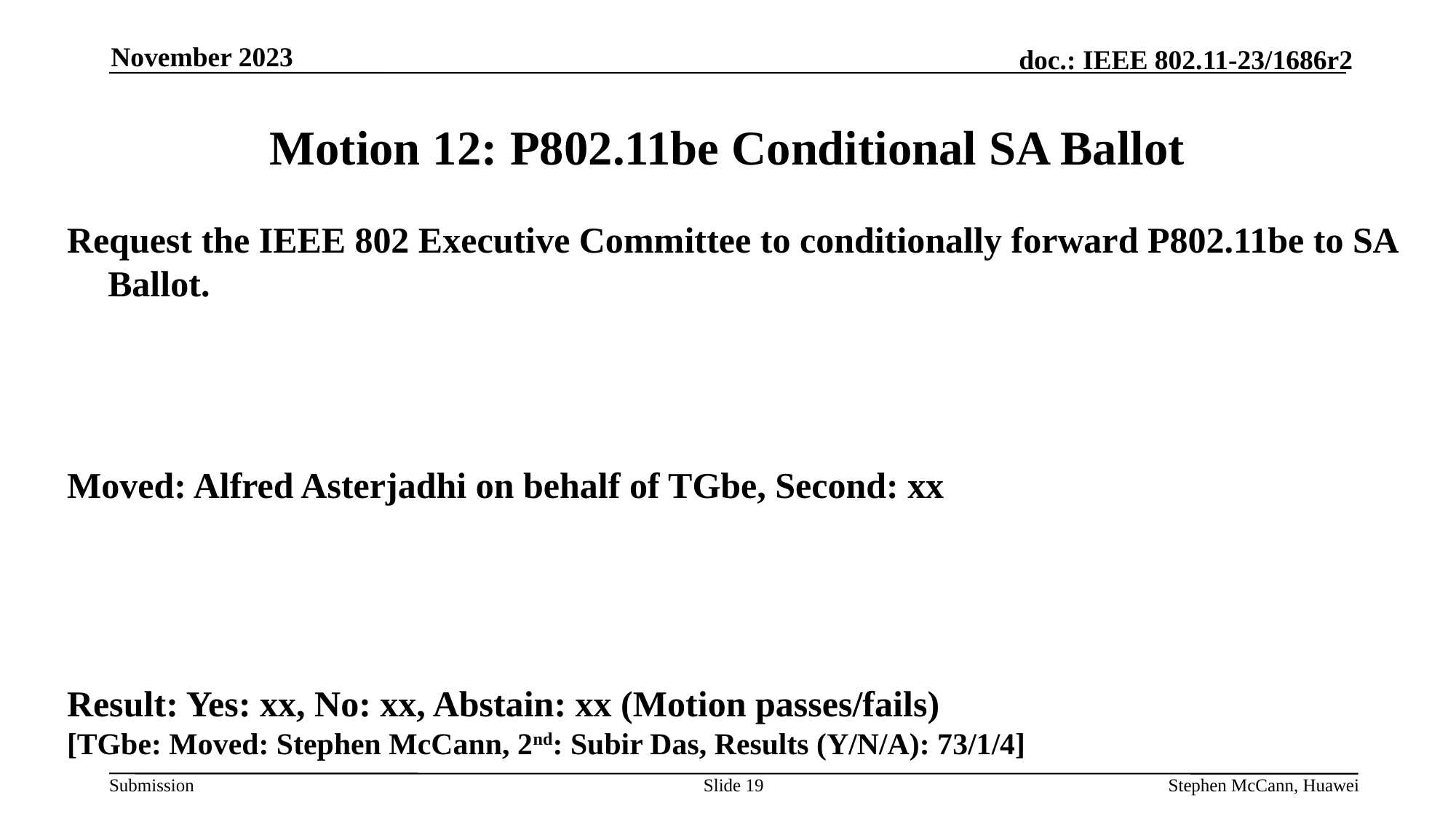

November 2023
# Motion 12: P802.11be Conditional SA Ballot
Request the IEEE 802 Executive Committee to conditionally forward P802.11be to SA Ballot.

Moved: Alfred Asterjadhi on behalf of TGbe, Second: xx

Result: Yes: xx, No: xx, Abstain: xx (Motion passes/fails)
[TGbe: Moved: Stephen McCann, 2nd: Subir Das, Results (Y/N/A): 73/1/4]

Slide 19
Stephen McCann, Huawei